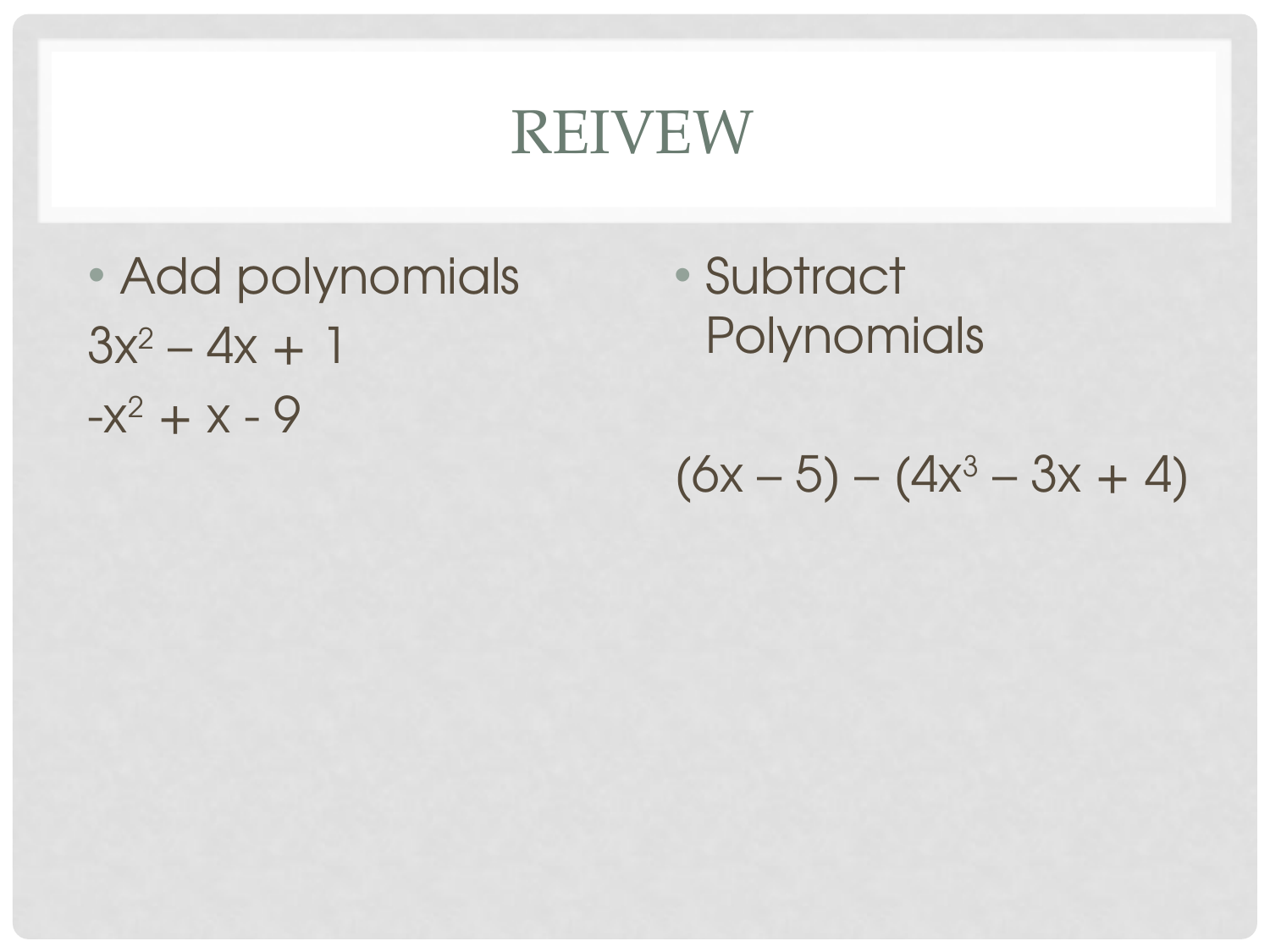

# Reivew
Add polynomials
3x2 – 4x + 1
-x2 + x - 9
Subtract Polynomials

(6x – 5) – (4x3 – 3x + 4)